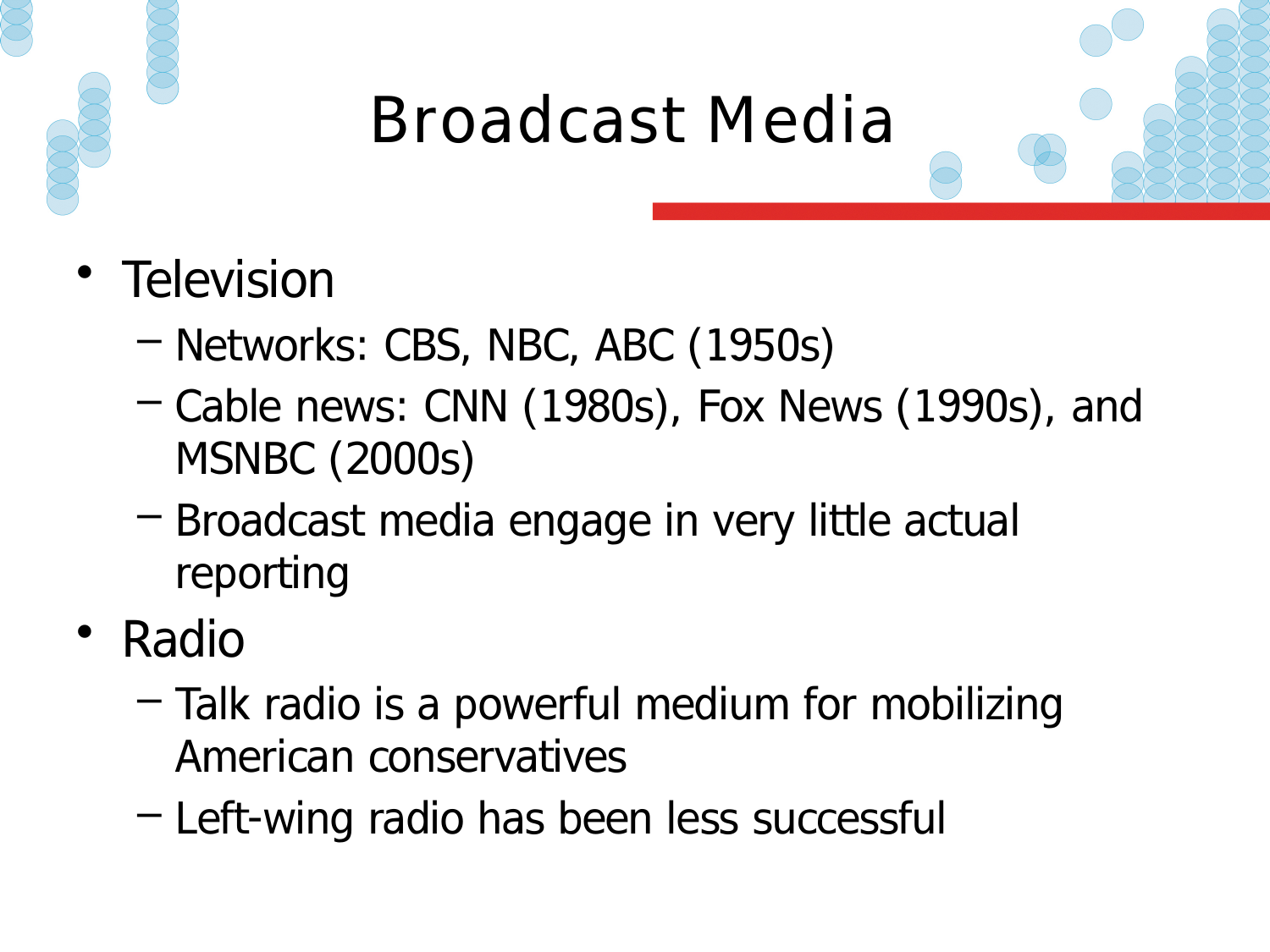

# Broadcast Media
Television
Networks: CBS, NBC, ABC (1950s)
Cable news: CNN (1980s), Fox News (1990s), and MSNBC (2000s)
Broadcast media engage in very little actual reporting
Radio
Talk radio is a powerful medium for mobilizing American conservatives
Left-wing radio has been less successful